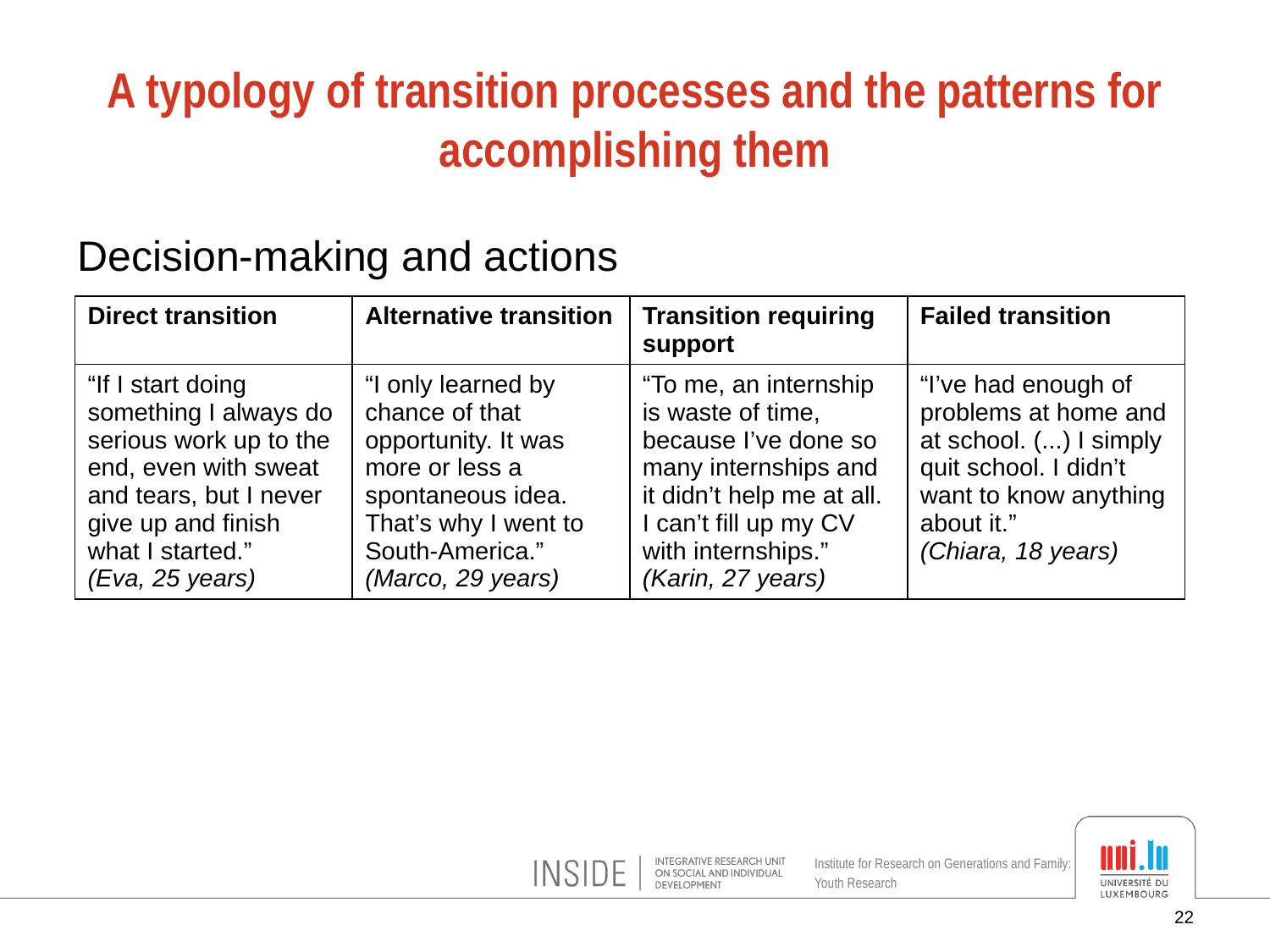

# A typology of transition processes and the patterns for accomplishing them
Decision-making and actions

| Direct transition | Alternative transition | Transition requiring support | Failed transition |
| --- | --- | --- | --- |
| “If I start doing something I always do serious work up to the end, even with sweat and tears, but I never give up and finish what I started.” (Eva, 25 years) | “I only learned by chance of that opportunity. It was more or less a spontaneous idea. That’s why I went to South-America.” (Marco, 29 years) | “To me, an internship is waste of time, because I’ve done so many internships and it didn’t help me at all. I can’t fill up my CV with internships.” (Karin, 27 years) | “I’ve had enough of problems at home and at school. (...) I simply quit school. I didn’t want to know anything about it.” (Chiara, 18 years) |
22